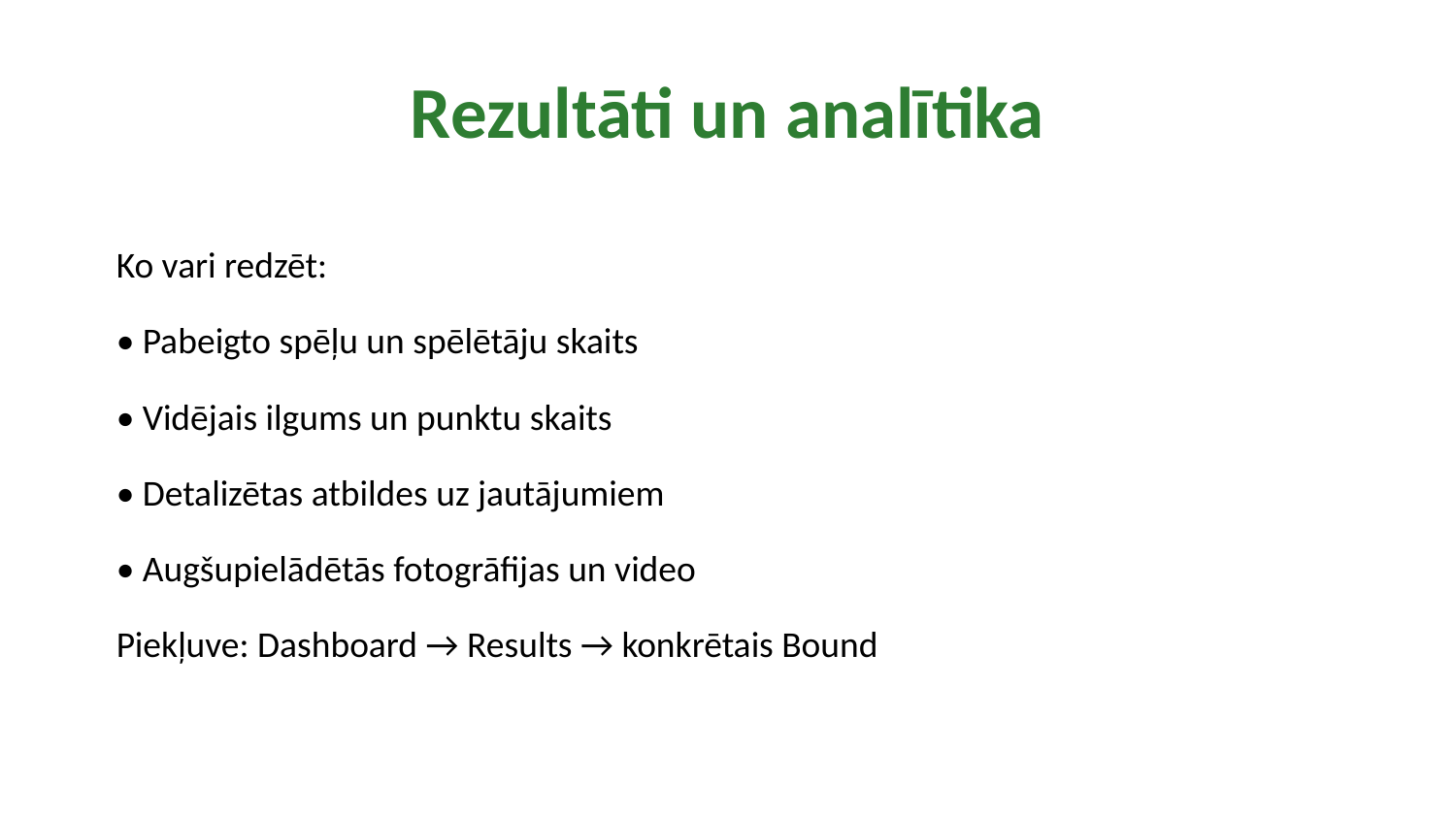

Rezultāti un analītika

Ko vari redzēt:
• Pabeigto spēļu un spēlētāju skaits
• Vidējais ilgums un punktu skaits
• Detalizētas atbildes uz jautājumiem
• Augšupielādētās fotogrāfijas un video
Piekļuve: Dashboard → Results → konkrētais Bound